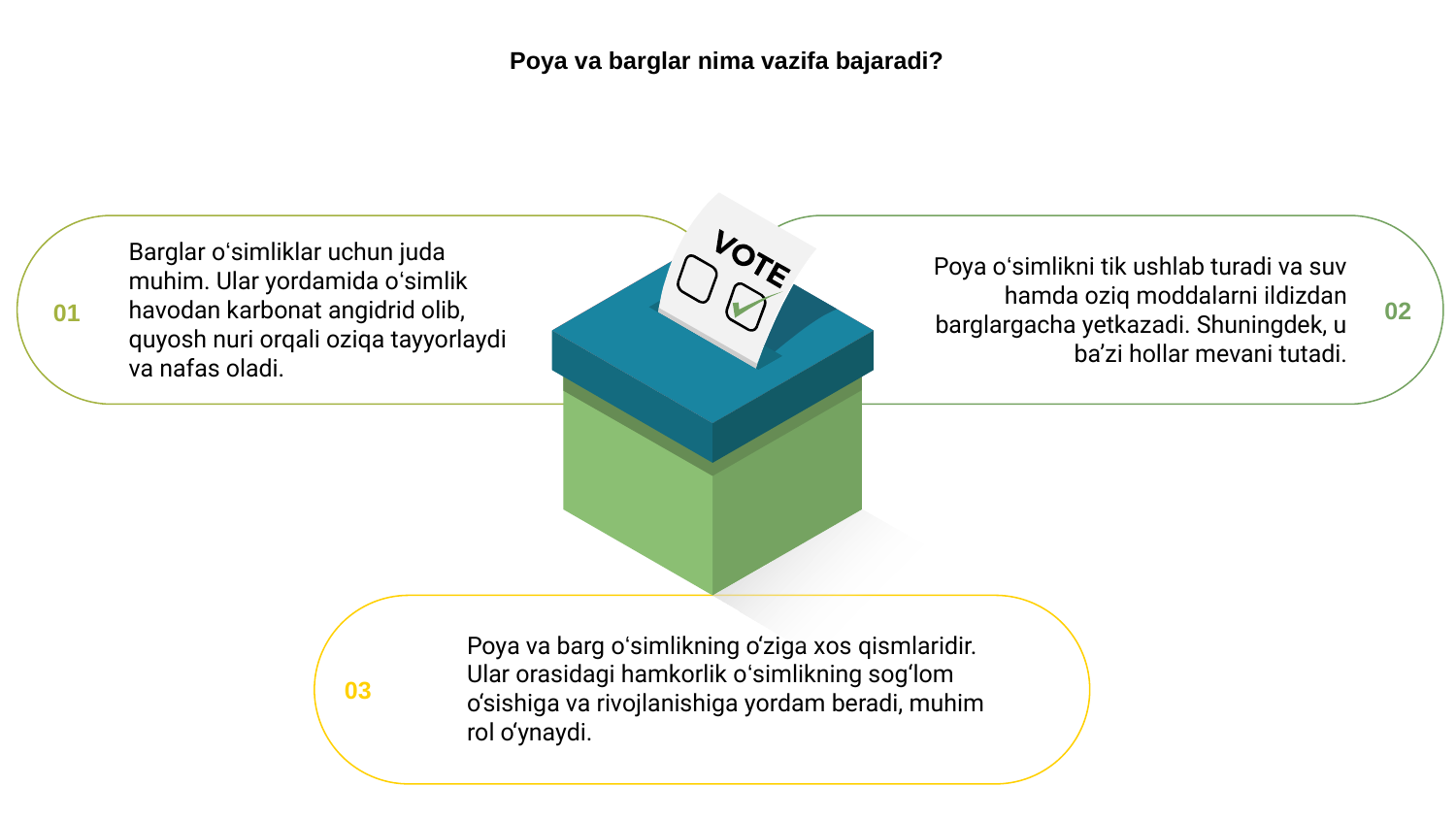

# Poya va barglar nima vazifa bajaradi?

Barglar oʻsimliklar uchun juda muhim. Ular yordamida oʻsimlik havodan karbonat angidrid olib, quyosh nuri orqali oziqa tayyorlaydi va nafas oladi.
Poya oʻsimlikni tik ushlab turadi va suv hamda oziq moddalarni ildizdan barglargacha yetkazadi. Shuningdek, u baʼzi hollar mevani tutadi.
02
01

Poya va barg oʻsimlikning o‘ziga xos qismlaridir. Ular orasidagi hamkorlik oʻsimlikning sog‘lom o‘sishiga va rivojlanishiga yordam beradi, muhim rol o‘ynaydi.
03